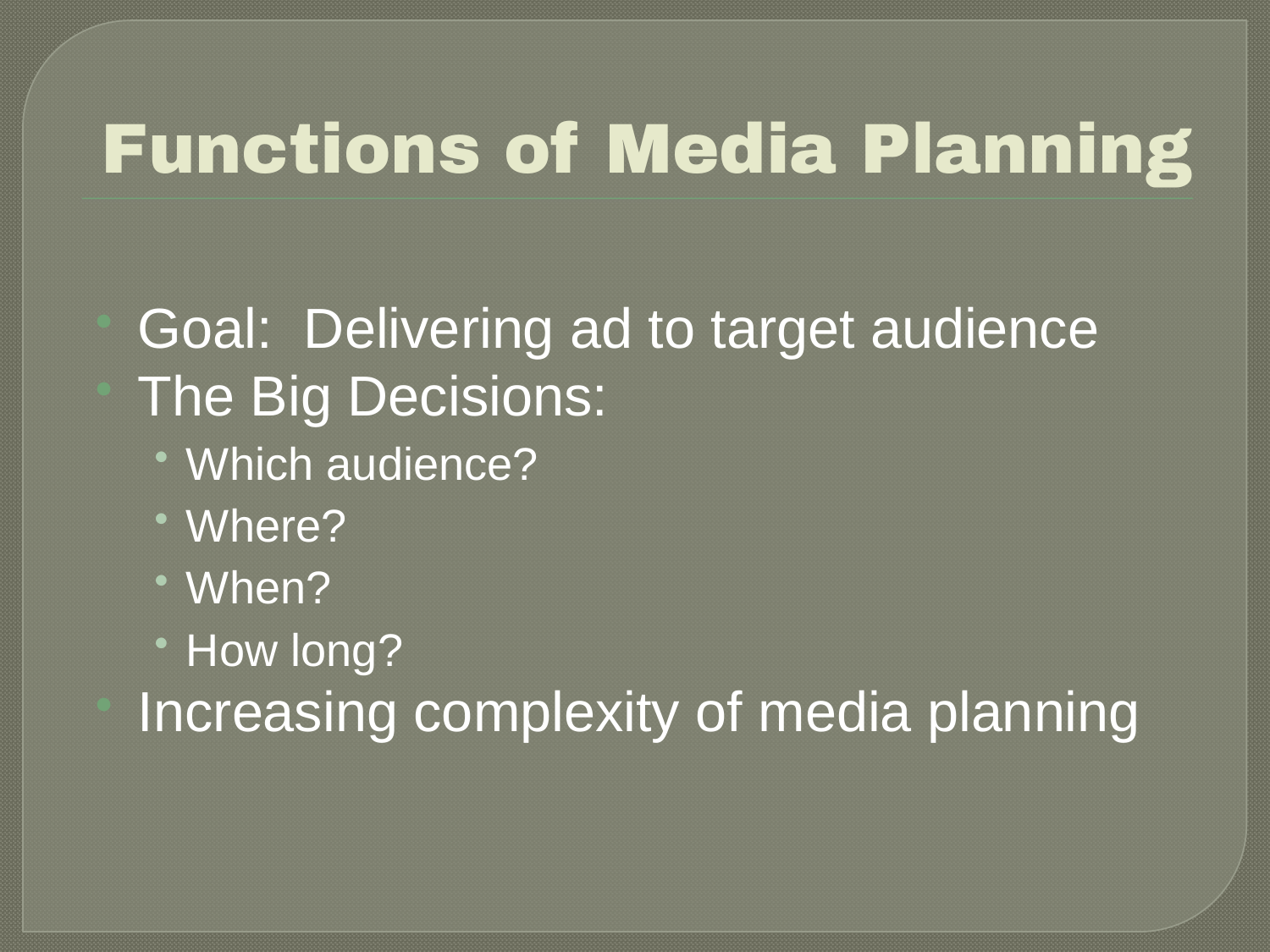

# Functions of Media Planning
Goal:  Delivering ad to target audience
The Big Decisions:
Which audience?
Where?
When?
How long?
Increasing complexity of media planning